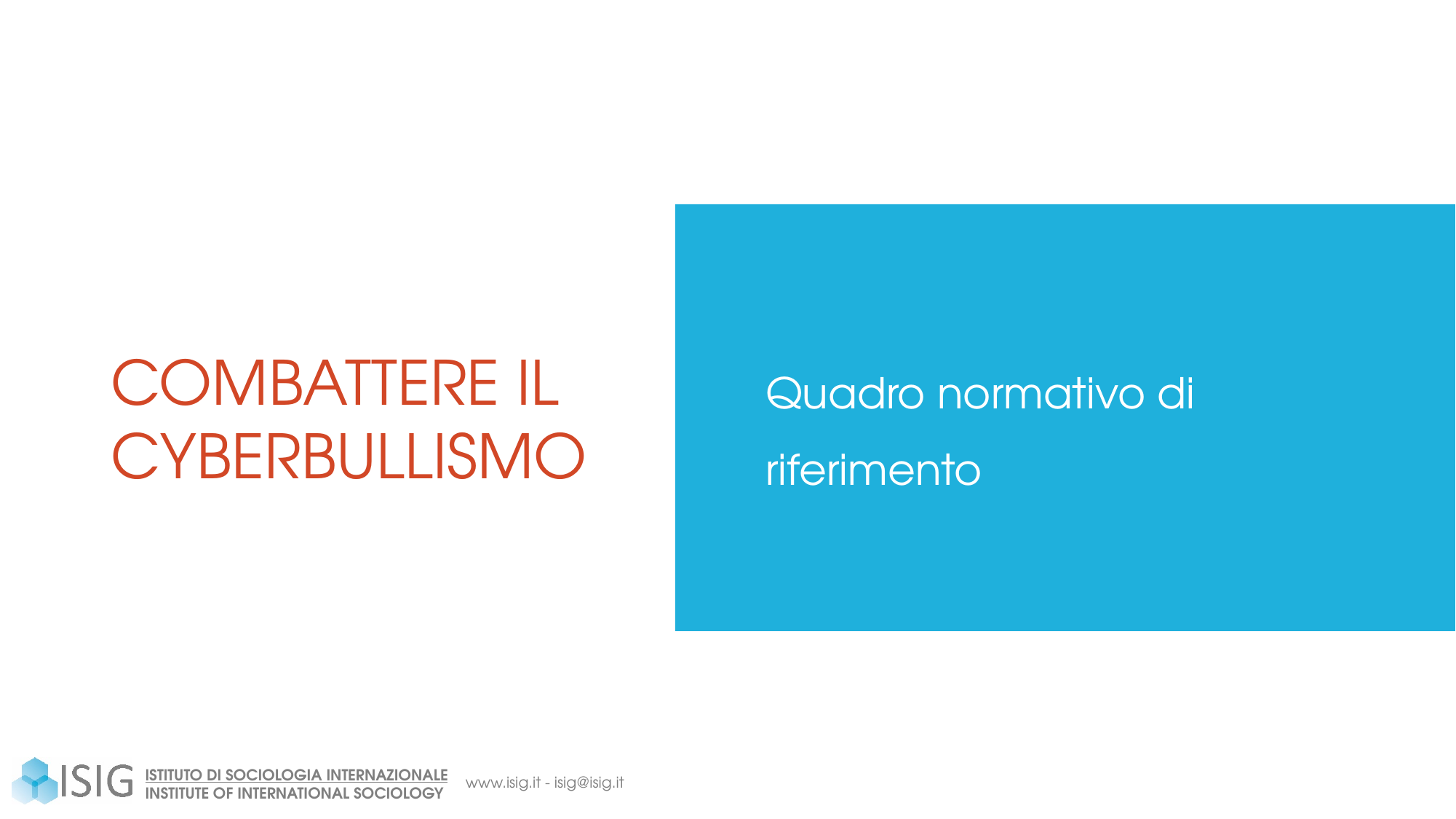

Quadro normativo di riferimento
# COMBATTERE IL CYBERBULLISMO